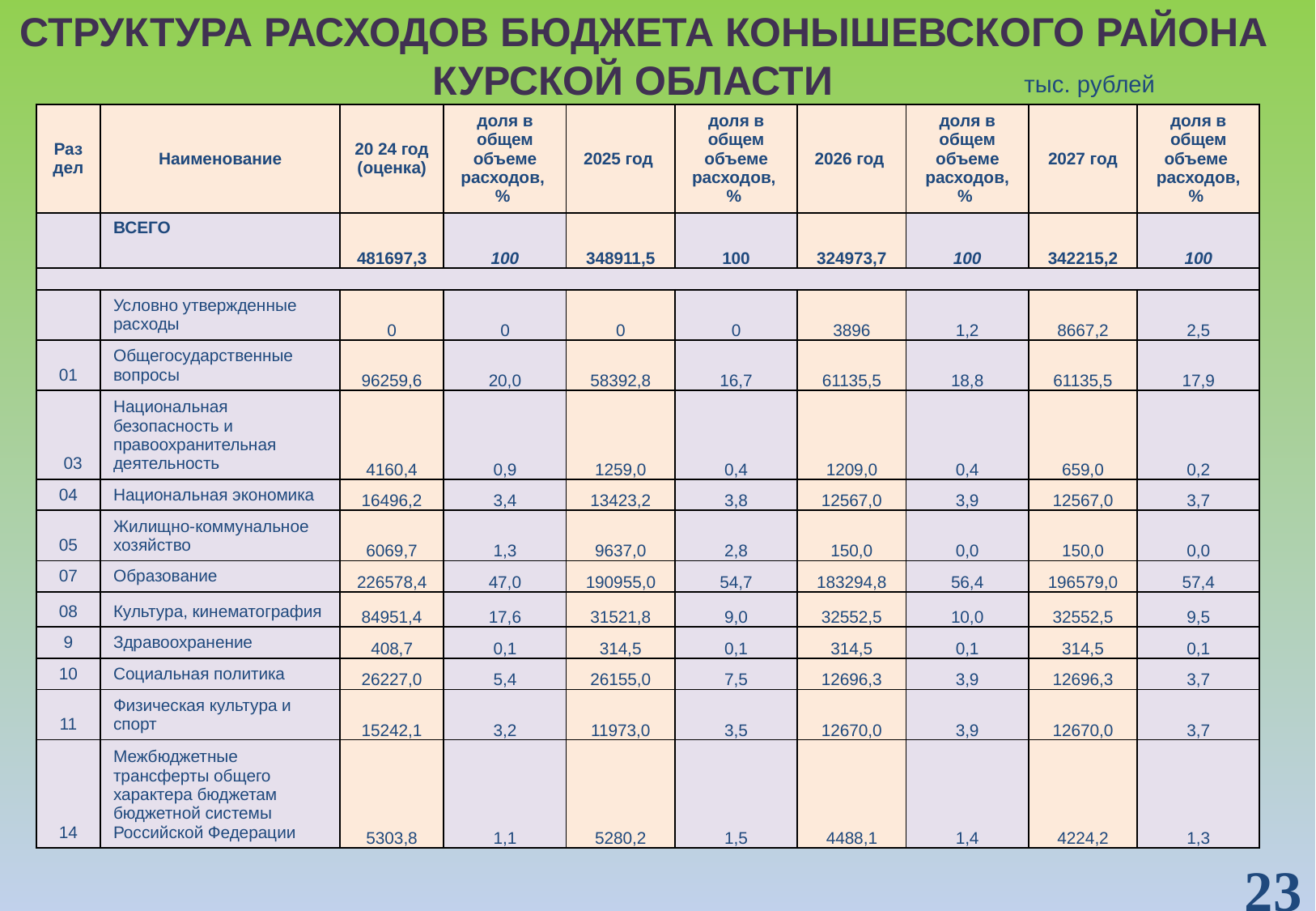

# СТРУКТУРА РАСХОДОВ БЮДЖЕТА КОНЫШЕВСКОГО РАЙОНА КУРСКОЙ ОБЛАСТИ
тыс. рублей
| Раздел | Наименование | 20 24 год (оценка) | доля в общем объеме расходов, % | 2025 год | доля в общем объеме расходов, % | 2026 год | доля в общем объеме расходов, % | 2027 год | доля в общем объеме расходов, % |
| --- | --- | --- | --- | --- | --- | --- | --- | --- | --- |
|  | ВСЕГО | 481697,3 | 100 | 348911,5 | 100 | 324973,7 | 100 | 342215,2 | 100 |
|  |  |  |  |  |  |  |  |  |  |
|  | Условно утвержденные расходы | 0 | 0 | 0 | 0 | 3896 | 1,2 | 8667,2 | 2,5 |
| 01 | Общегосударственные вопросы | 96259,6 | 20,0 | 58392,8 | 16,7 | 61135,5 | 18,8 | 61135,5 | 17,9 |
| 03 | Национальная безопасность и правоохранительная деятельность | 4160,4 | 0,9 | 1259,0 | 0,4 | 1209,0 | 0,4 | 659,0 | 0,2 |
| 04 | Национальная экономика | 16496,2 | 3,4 | 13423,2 | 3,8 | 12567,0 | 3,9 | 12567,0 | 3,7 |
| 05 | Жилищно-коммунальное хозяйство | 6069,7 | 1,3 | 9637,0 | 2,8 | 150,0 | 0,0 | 150,0 | 0,0 |
| 07 | Образование | 226578,4 | 47,0 | 190955,0 | 54,7 | 183294,8 | 56,4 | 196579,0 | 57,4 |
| 08 | Культура, кинематография | 84951,4 | 17,6 | 31521,8 | 9,0 | 32552,5 | 10,0 | 32552,5 | 9,5 |
| 9 | Здравоохранение | 408,7 | 0,1 | 314,5 | 0,1 | 314,5 | 0,1 | 314,5 | 0,1 |
| 10 | Социальная политика | 26227,0 | 5,4 | 26155,0 | 7,5 | 12696,3 | 3,9 | 12696,3 | 3,7 |
| 11 | Физическая культура и спорт | 15242,1 | 3,2 | 11973,0 | 3,5 | 12670,0 | 3,9 | 12670,0 | 3,7 |
| 14 | Межбюджетные трансферты общего характера бюджетам бюджетной системы Российской Федерации | 5303,8 | 1,1 | 5280,2 | 1,5 | 4488,1 | 1,4 | 4224,2 | 1,3 |
23